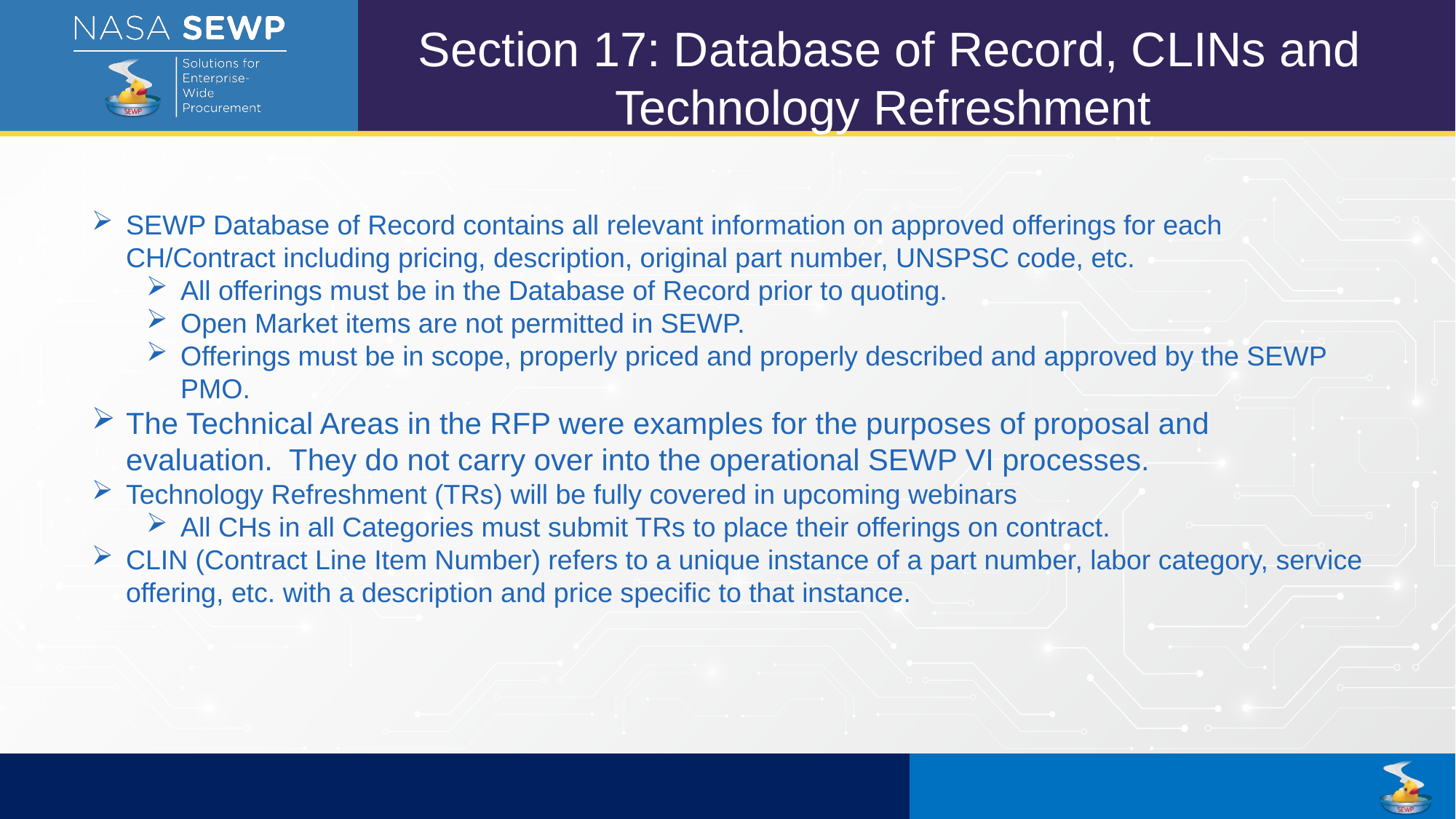

Section 17: Database of Record, CLINs and Technology Refreshment
SEWP Database of Record contains all relevant information on approved offerings for each CH/Contract including pricing, description, original part number, UNSPSC code, etc.
All offerings must be in the Database of Record prior to quoting.
Open Market items are not permitted in SEWP.
Offerings must be in scope, properly priced and properly described and approved by the SEWP PMO.
The Technical Areas in the RFP were examples for the purposes of proposal and evaluation.  They do not carry over into the operational SEWP VI processes.
Technology Refreshment (TRs) will be fully covered in upcoming webinars
All CHs in all Categories must submit TRs to place their offerings on contract.
CLIN (Contract Line Item Number) refers to a unique instance of a part number, labor category, service offering, etc. with a description and price specific to that instance.